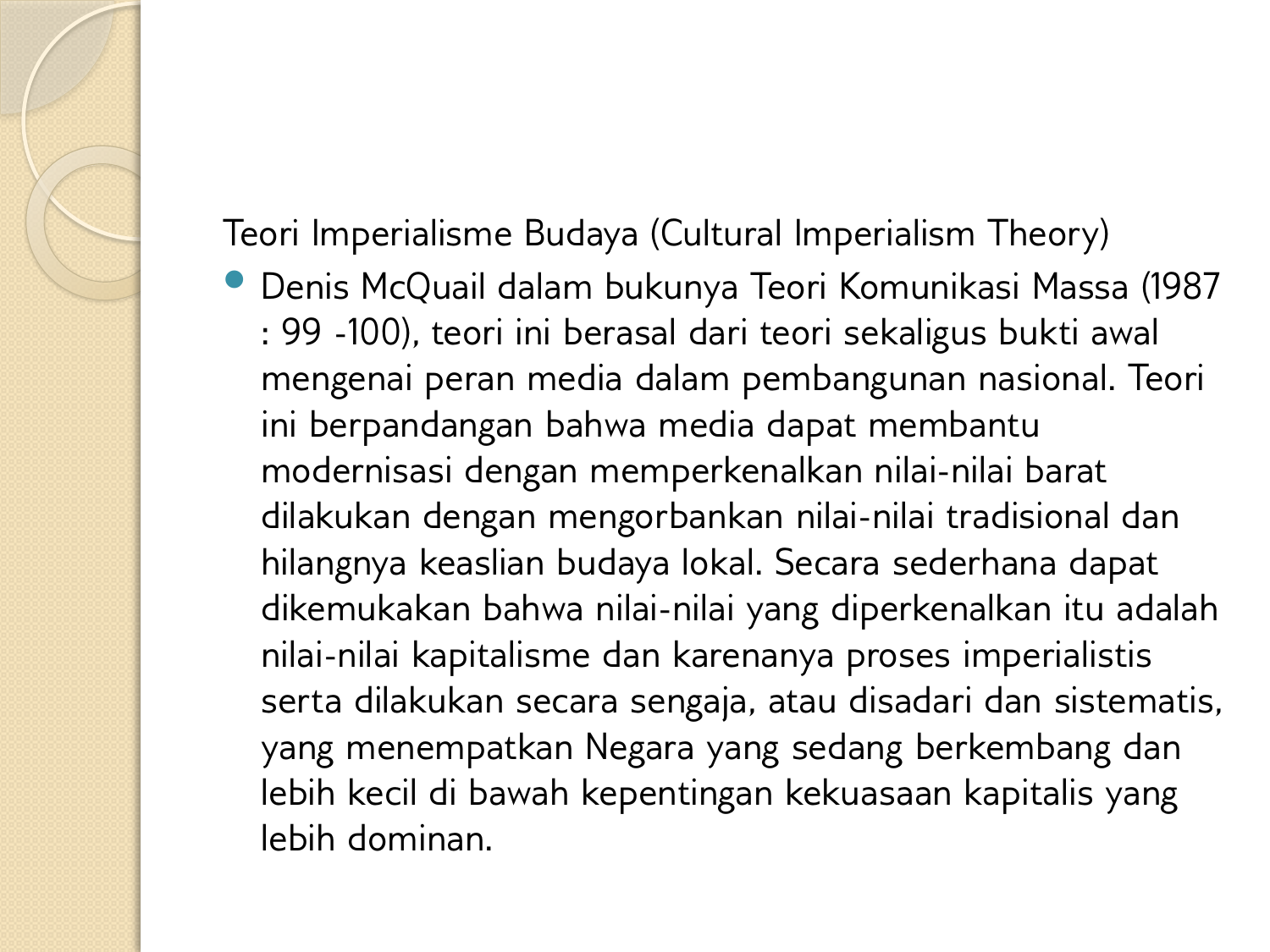

#
Teori Imperialisme Budaya (Cultural Imperialism Theory)
Denis McQuail dalam bukunya Teori Komunikasi Massa (1987 : 99 -100), teori ini berasal dari teori sekaligus bukti awal mengenai peran media dalam pembangunan nasional. Teori ini berpandangan bahwa media dapat membantu modernisasi dengan memperkenalkan nilai-nilai barat dilakukan dengan mengorbankan nilai-nilai tradisional dan hilangnya keaslian budaya lokal. Secara sederhana dapat dikemukakan bahwa nilai-nilai yang diperkenalkan itu adalah nilai-nilai kapitalisme dan karenanya proses imperialistis serta dilakukan secara sengaja, atau disadari dan sistematis, yang menempatkan Negara yang sedang berkembang dan lebih kecil di bawah kepentingan kekuasaan kapitalis yang lebih dominan.